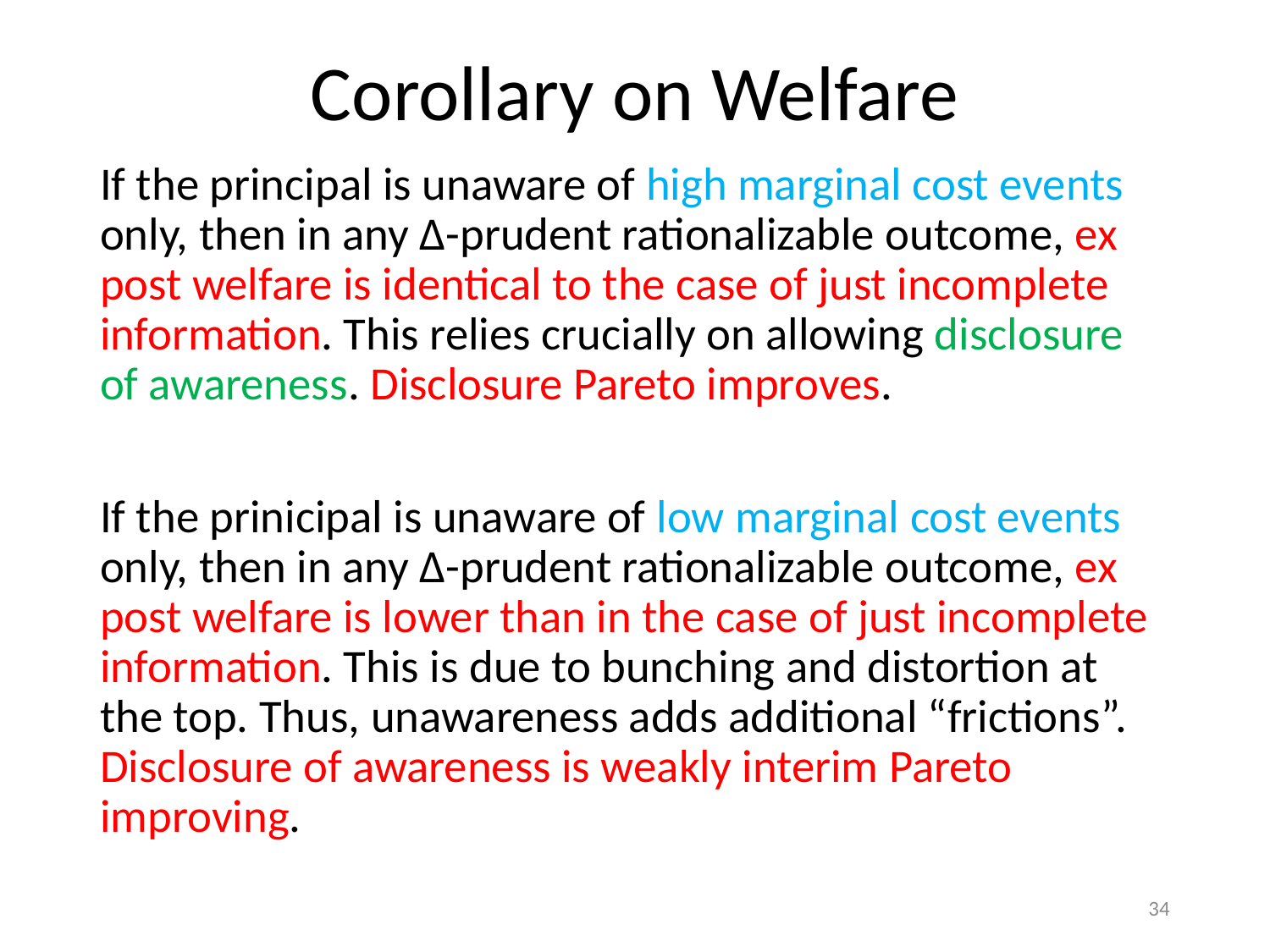

# Corollary on Welfare
If the principal is unaware of high marginal cost events only, then in any ∆-prudent rationalizable outcome, ex post welfare is identical to the case of just incomplete information. This relies crucially on allowing disclosure of awareness. Disclosure Pareto improves.

If the prinicipal is unaware of low marginal cost events only, then in any ∆-prudent rationalizable outcome, ex post welfare is lower than in the case of just incomplete information. This is due to bunching and distortion at the top. Thus, unawareness adds additional “frictions”. Disclosure of awareness is weakly interim Pareto improving.

34